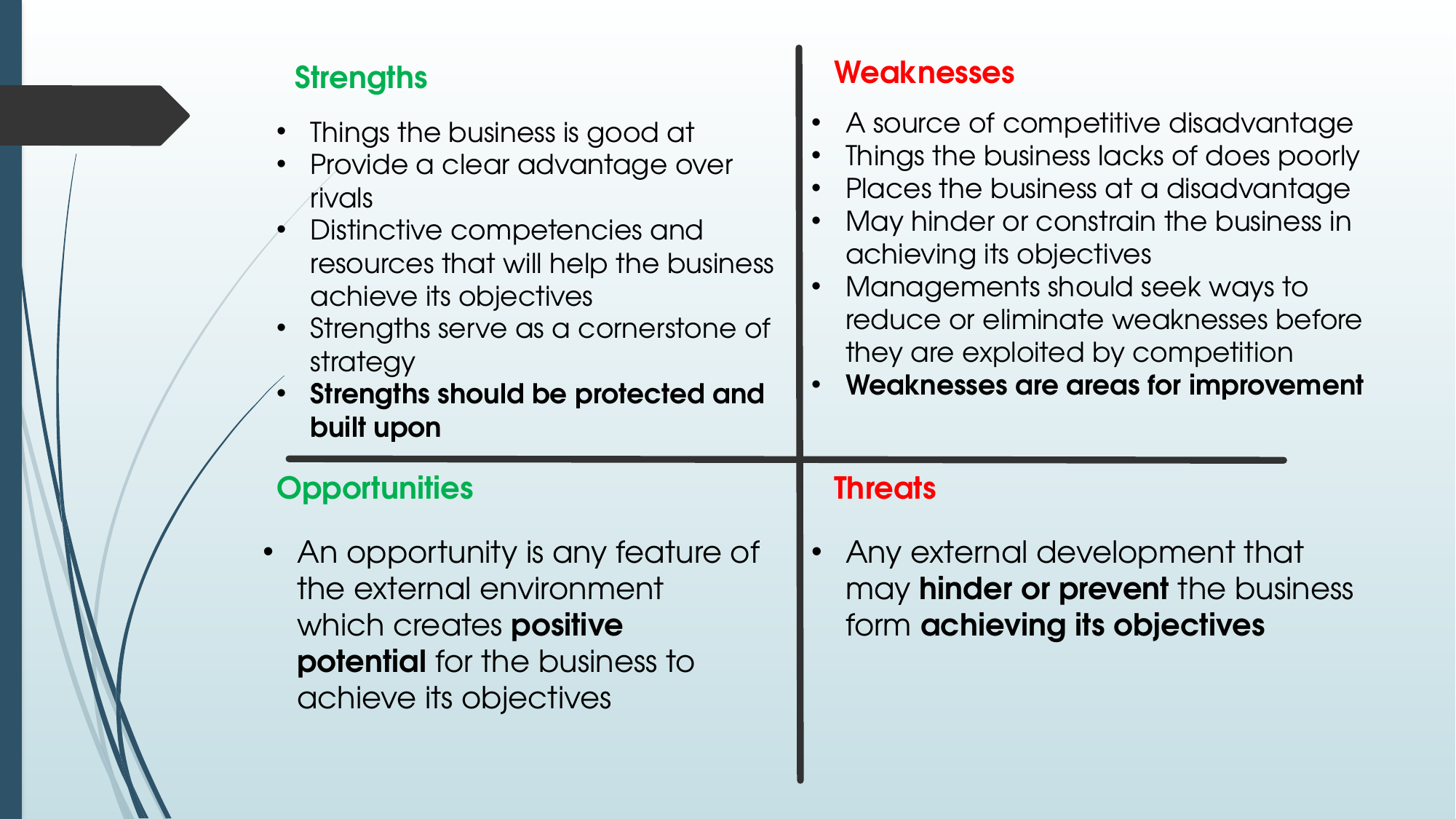

Weaknesses
Strengths
A source of competitive disadvantage
Things the business lacks of does poorly
Places the business at a disadvantage
May hinder or constrain the business in achieving its objectives
Managements should seek ways to reduce or eliminate weaknesses before they are exploited by competition
Weaknesses are areas for improvement
Things the business is good at
Provide a clear advantage over rivals
Distinctive competencies and resources that will help the business achieve its objectives
Strengths serve as a cornerstone of strategy
Strengths should be protected and built upon
Opportunities
Threats
An opportunity is any feature of the external environment which creates positive potential for the business to achieve its objectives
Any external development that may hinder or prevent the business form achieving its objectives